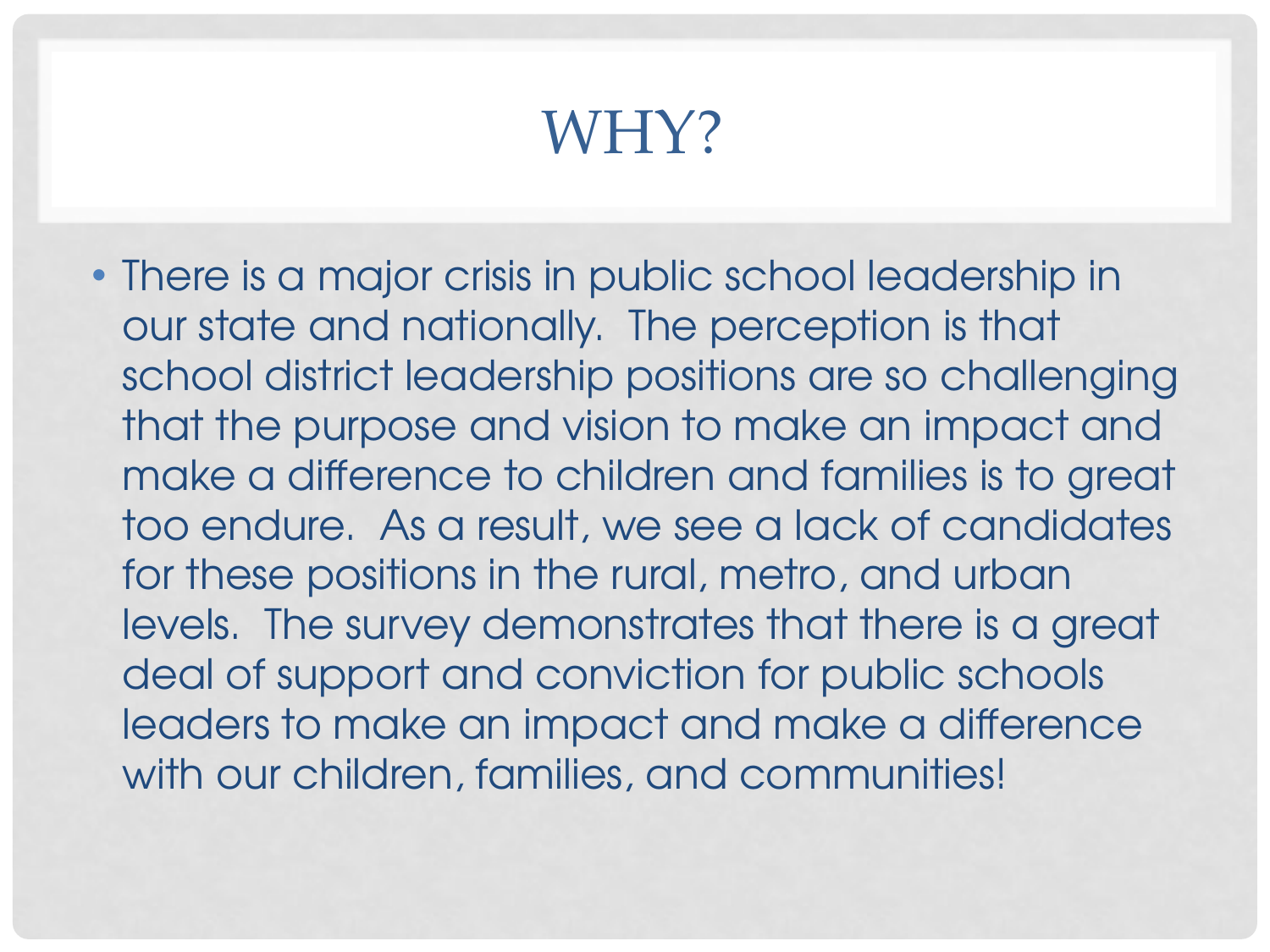

# Why?
There is a major crisis in public school leadership in our state and nationally.  The perception is that school district leadership positions are so challenging that the purpose and vision to make an impact and make a difference to children and families is to great too endure.  As a result, we see a lack of candidates for these positions in the rural, metro, and urban levels.  The survey demonstrates that there is a great deal of support and conviction for public schools leaders to make an impact and make a difference with our children, families, and communities!